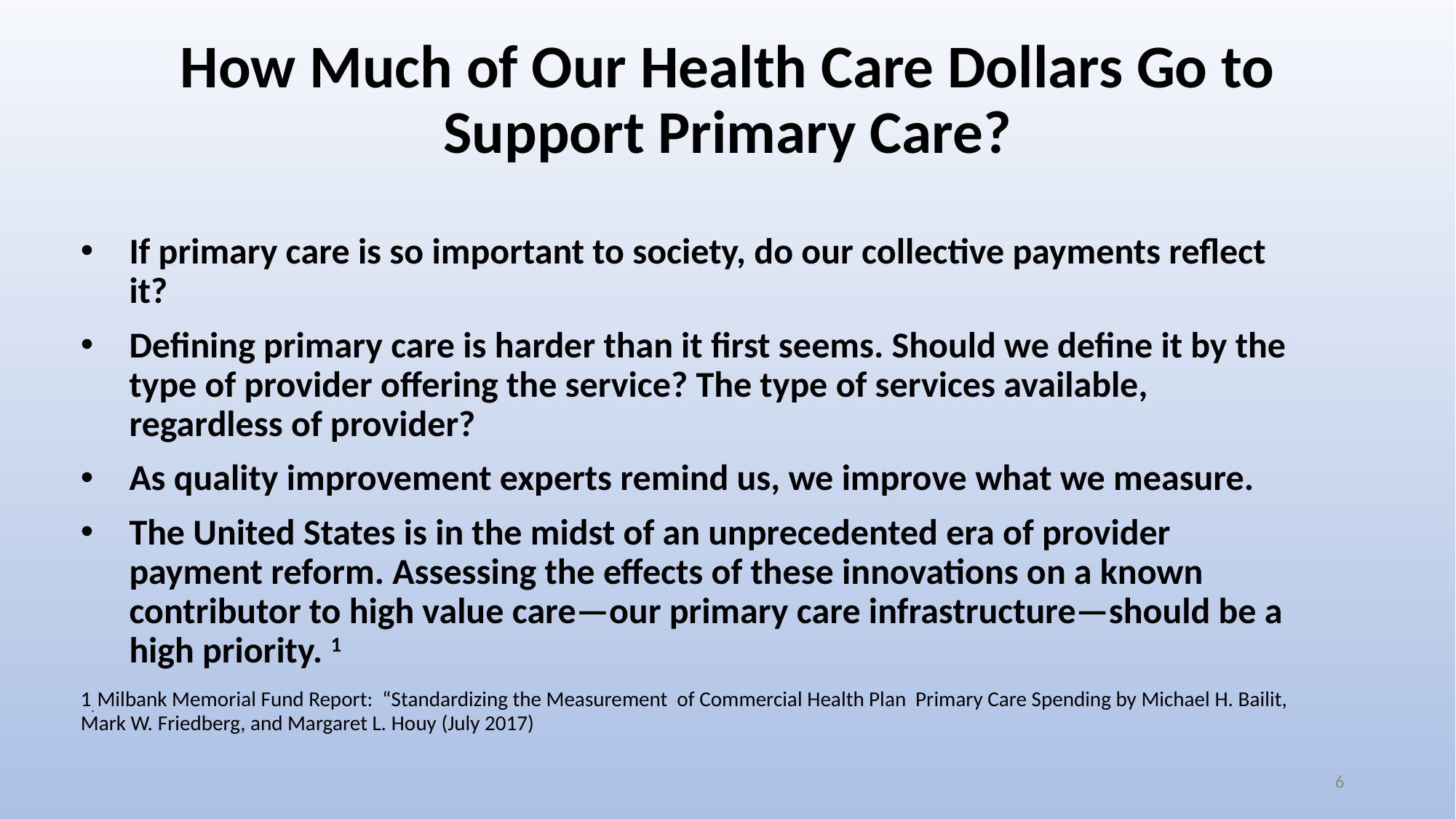

# How Much of Our Health Care Dollars Go to Support Primary Care?
If primary care is so important to society, do our collective payments reflect it?
Defining primary care is harder than it first seems. Should we define it by the type of provider offering the service? The type of services available, regardless of provider?
As quality improvement experts remind us, we improve what we measure.
The United States is in the midst of an unprecedented era of provider payment reform. Assessing the effects of these innovations on a known contributor to high value care—our primary care infrastructure—should be a high priority. 1
1. Milbank Memorial Fund Report:  “Standardizing the Measurement  of Commercial Health Plan  Primary Care Spending by Michael H. Bailit, Mark W. Friedberg, and Margaret L. Houy (July 2017)
6